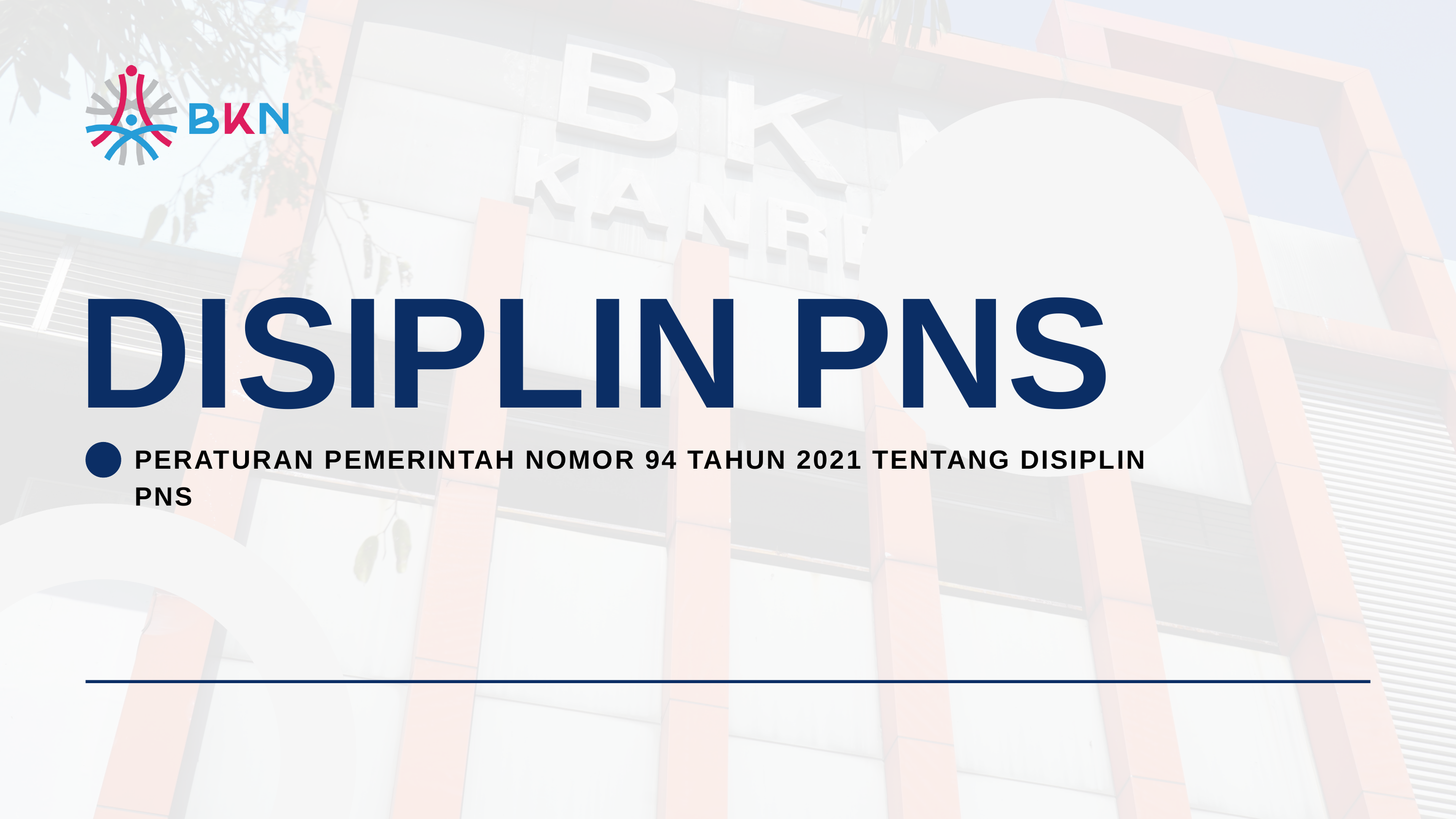

DISIPLIN PNS
PERATURAN PEMERINTAH NOMOR 94 TAHUN 2021 TENTANG DISIPLIN PNS